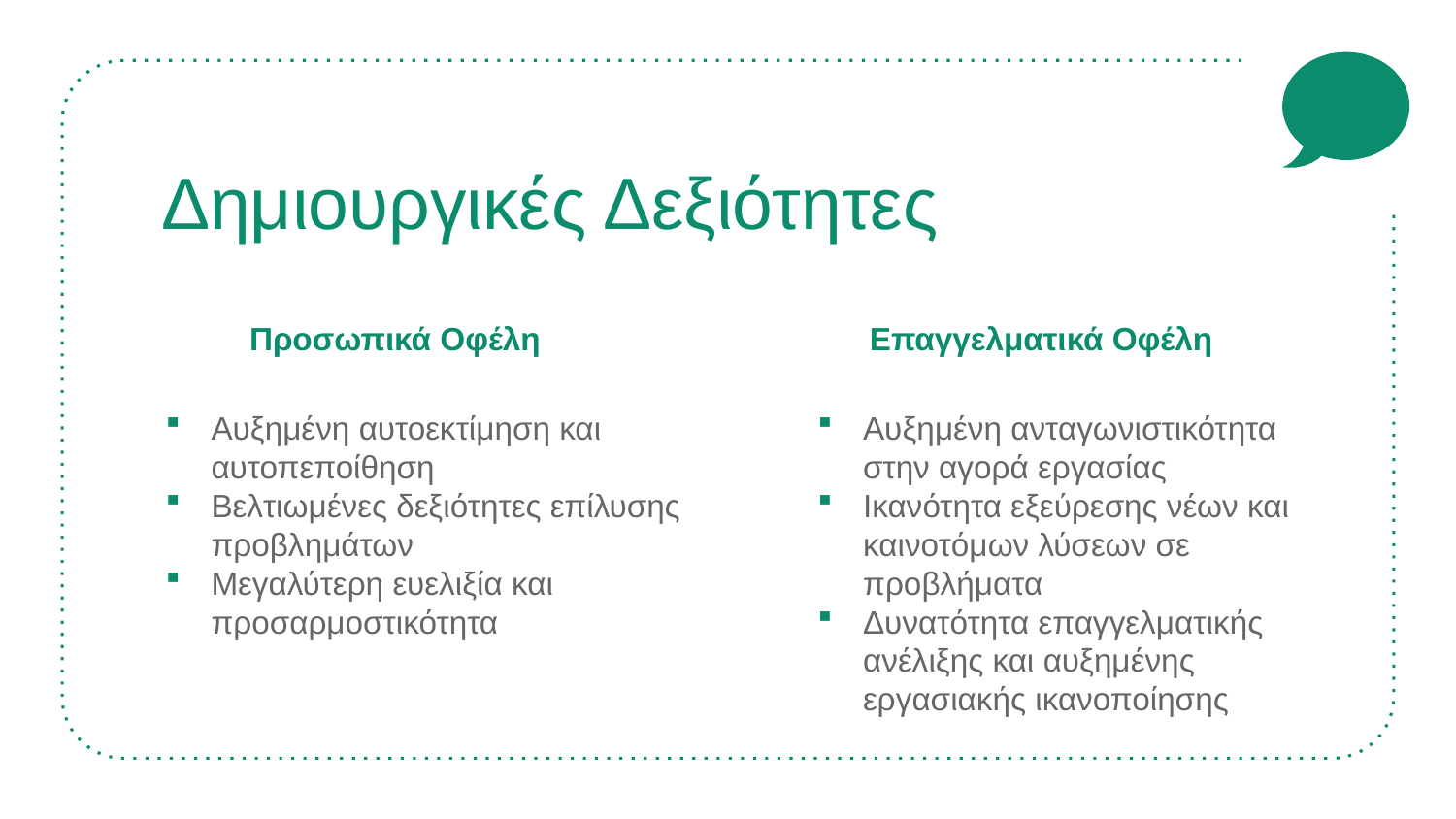

# Δημιουργικές Δεξιότητες
Προσωπικά Οφέλη

Αυξημένη αυτοεκτίμηση και αυτοπεποίθηση
Βελτιωμένες δεξιότητες επίλυσης προβλημάτων
Μεγαλύτερη ευελιξία και προσαρμοστικότητα
Επαγγελματικά Οφέλη

Αυξημένη ανταγωνιστικότητα στην αγορά εργασίας
Ικανότητα εξεύρεσης νέων και καινοτόμων λύσεων σε προβλήματα
Δυνατότητα επαγγελματικής ανέλιξης και αυξημένης εργασιακής ικανοποίησης